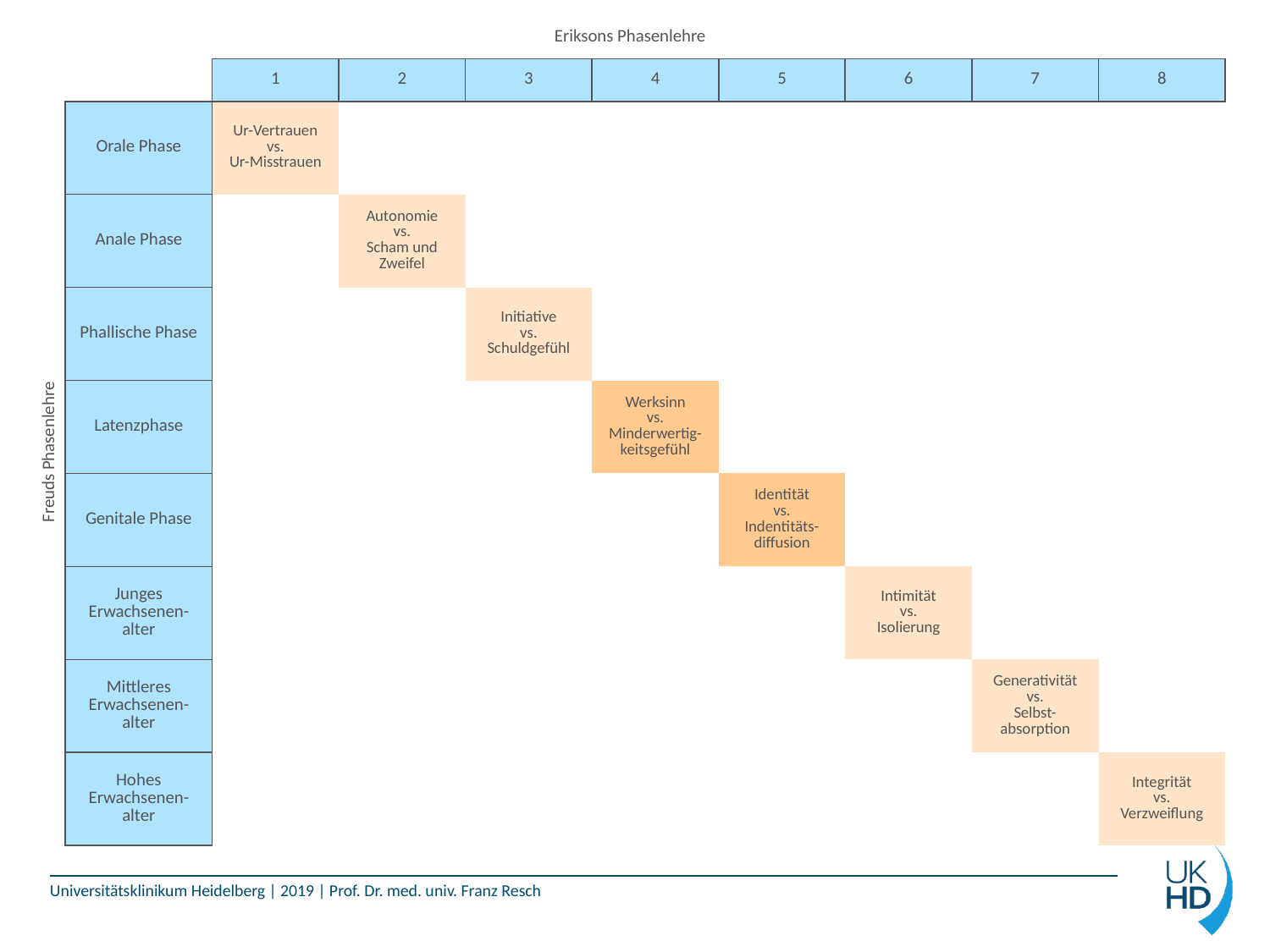

| Eriksons Phasenlehre |  |  |  |  |  |  |  |  |  |
| --- | --- | --- | --- | --- | --- | --- | --- | --- | --- |
| Freuds Phasenlehre |  | 1 | 2 | 3 | 4 | 5 | 6 | 7 | 8 |
|  | Orale Phase | Ur-Vertrauen vs. Ur-Misstrauen |  |  |  |  |  |  |  |
|  | Anale Phase |  | Autonomie vs. Scham und Zweifel |  |  |  |  |  |  |
|  | Phallische Phase |  |  | Initiative vs. Schuldgefühl |  |  |  |  |  |
|  | Latenzphase |  |  |  | Werksinn vs. Minderwertig-keitsgefühl |  |  |  |  |
|  | Genitale Phase |  |  |  |  | Identität vs. Indentitäts-diffusion |  |  |  |
|  | Junges Erwachsenen-alter |  |  |  |  |  | Intimität vs. Isolierung |  |  |
|  | Mittleres Erwachsenen-alter |  |  |  |  |  |  | Generativität vs. Selbst-absorption |  |
|  | Hohes Erwachsenen-alter |  |  |  |  |  |  |  | Integrität vs. Verzweiflung |